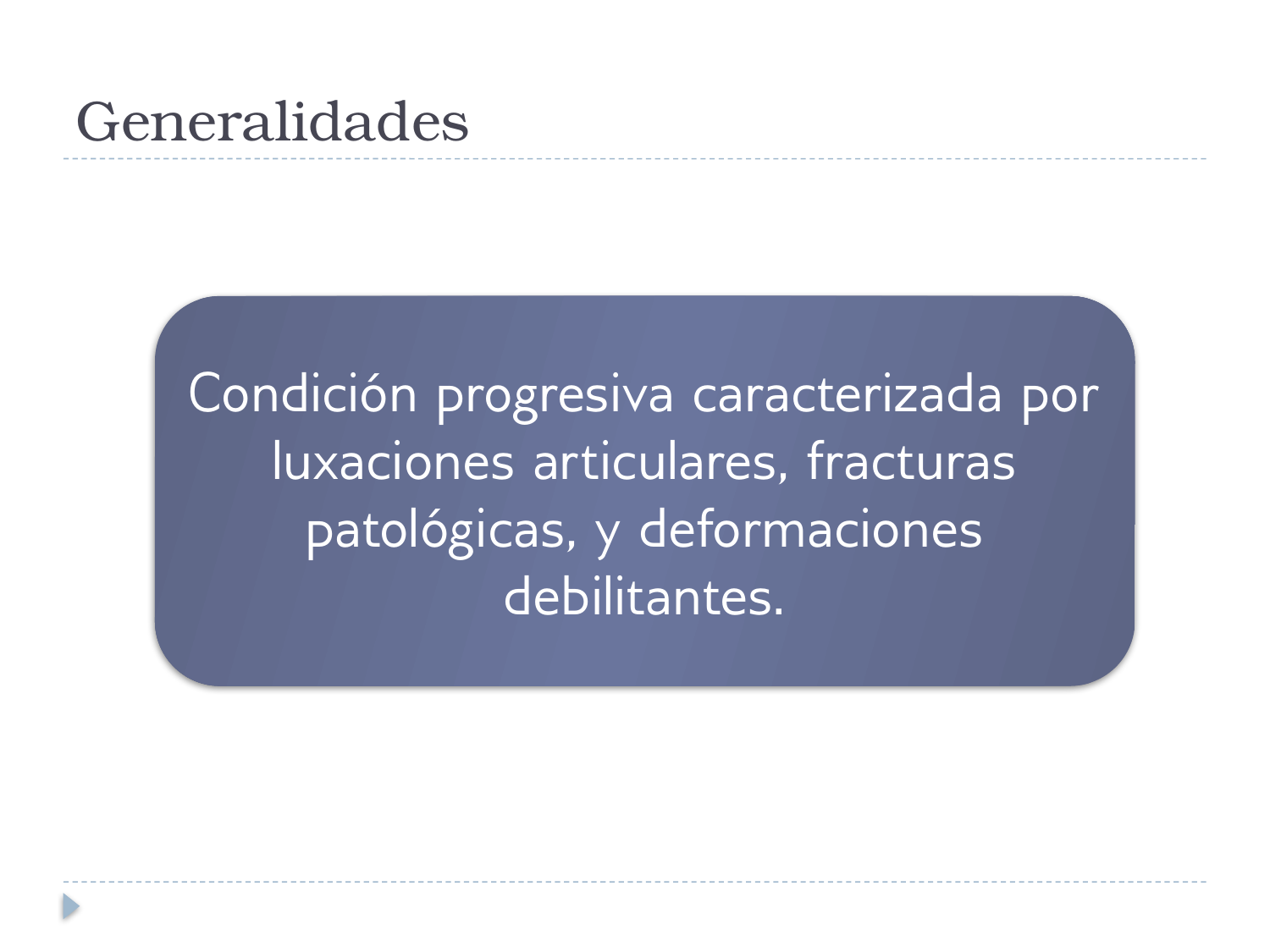

# Generalidades

Condición progresiva caracterizada por luxaciones articulares, fracturas patológicas, y deformaciones debilitantes.